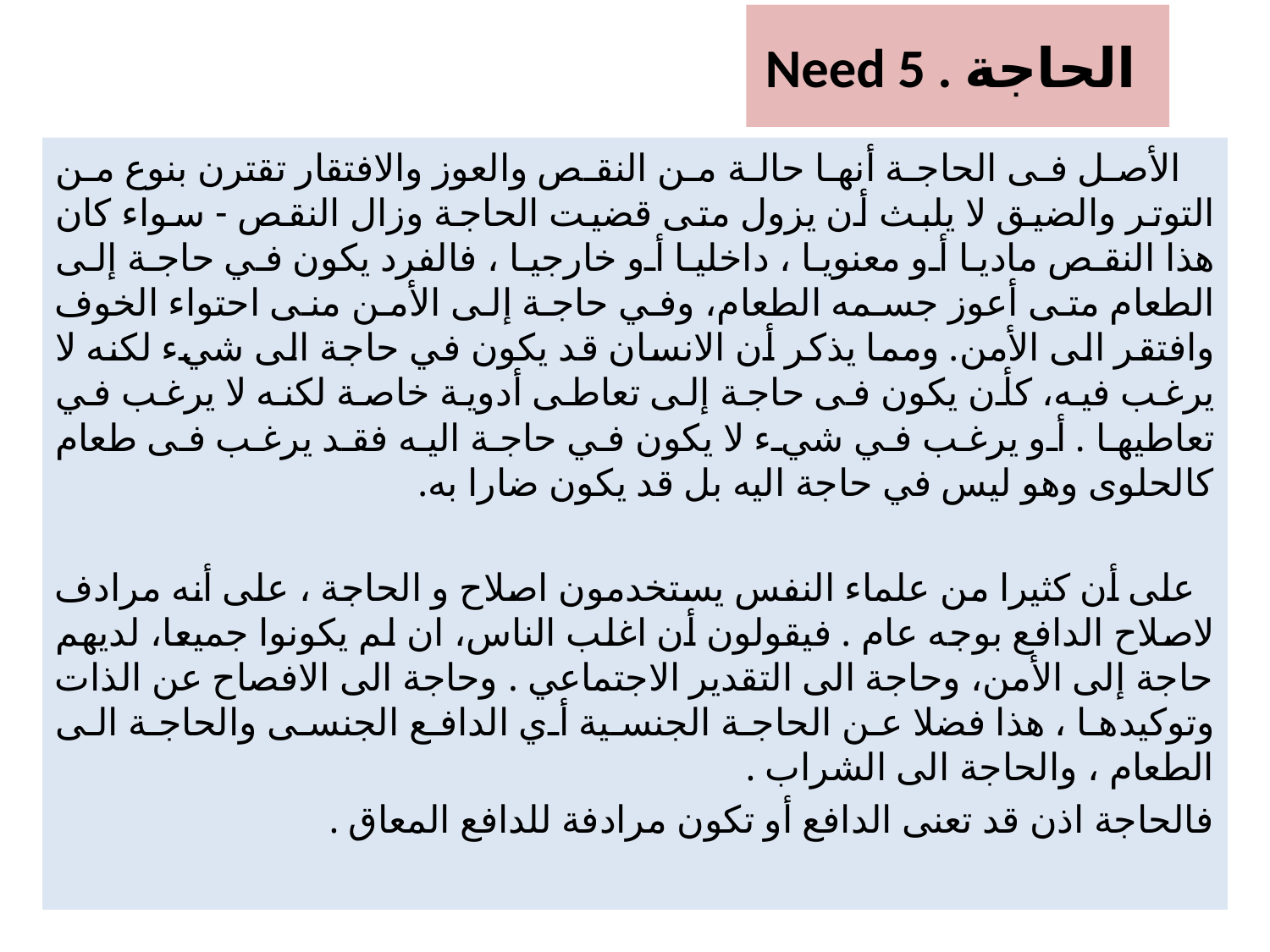

# Need 5 . الحاجة
    الأصل فى الحاجة أنها حالة من النقص والعوز والافتقار تقترن بنوع من التوتر والضيق لا يلبث أن يزول متى قضيت الحاجة وزال النقص - سواء كان هذا النقص ماديا أو معنويا ، داخليا أو خارجيا ، فالفرد يكون في حاجة إلى الطعام متى أعوز جسمه الطعام، وفي حاجة إلى الأمن منى احتواء الخوف وافتقر الى الأمن. ومما يذكر أن الانسان قد يكون في حاجة الى شيء لكنه لا يرغب فيه، كأن يكون فى حاجة إلى تعاطى أدوية خاصة لكنه لا يرغب في تعاطيها . أو يرغب في شيء لا يكون في حاجة اليه فقد يرغب فى طعام كالحلوى وهو ليس في حاجة اليه بل قد يكون ضارا به.

  على أن كثيرا من علماء النفس يستخدمون اصلاح و الحاجة ، على أنه مرادف لاصلاح الدافع بوجه عام . فيقولون أن اغلب الناس، ان لم يكونوا جميعا، لديهم حاجة إلى الأمن، وحاجة الى التقدير الاجتماعي . وحاجة الى الافصاح عن الذات وتوكيدها ، هذا فضلا عن الحاجة الجنسية أي الدافع الجنسى والحاجة الى الطعام ، والحاجة الى الشراب .
فالحاجة اذن قد تعنى الدافع أو تكون مرادفة للدافع المعاق .